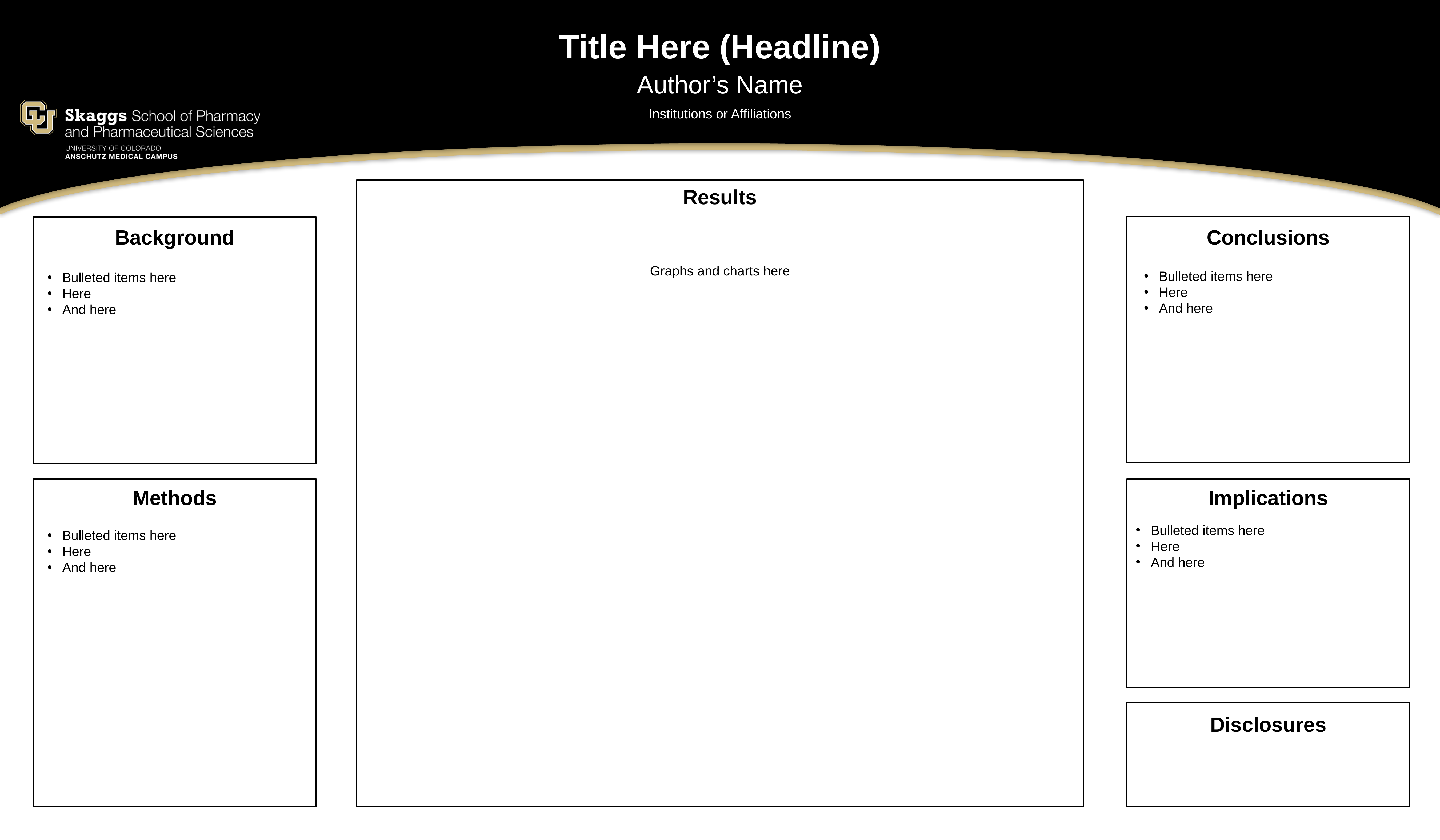

Title Here (Headline)
Author’s Name
Institutions or Affiliations

Results

Background
Conclusions
Graphs and charts here
Bulleted items here
Here
And here
Bulleted items here
Here
And here

Implications
Methods
Bulleted items here
Here
And here
Bulleted items here
Here
And here

Disclosures